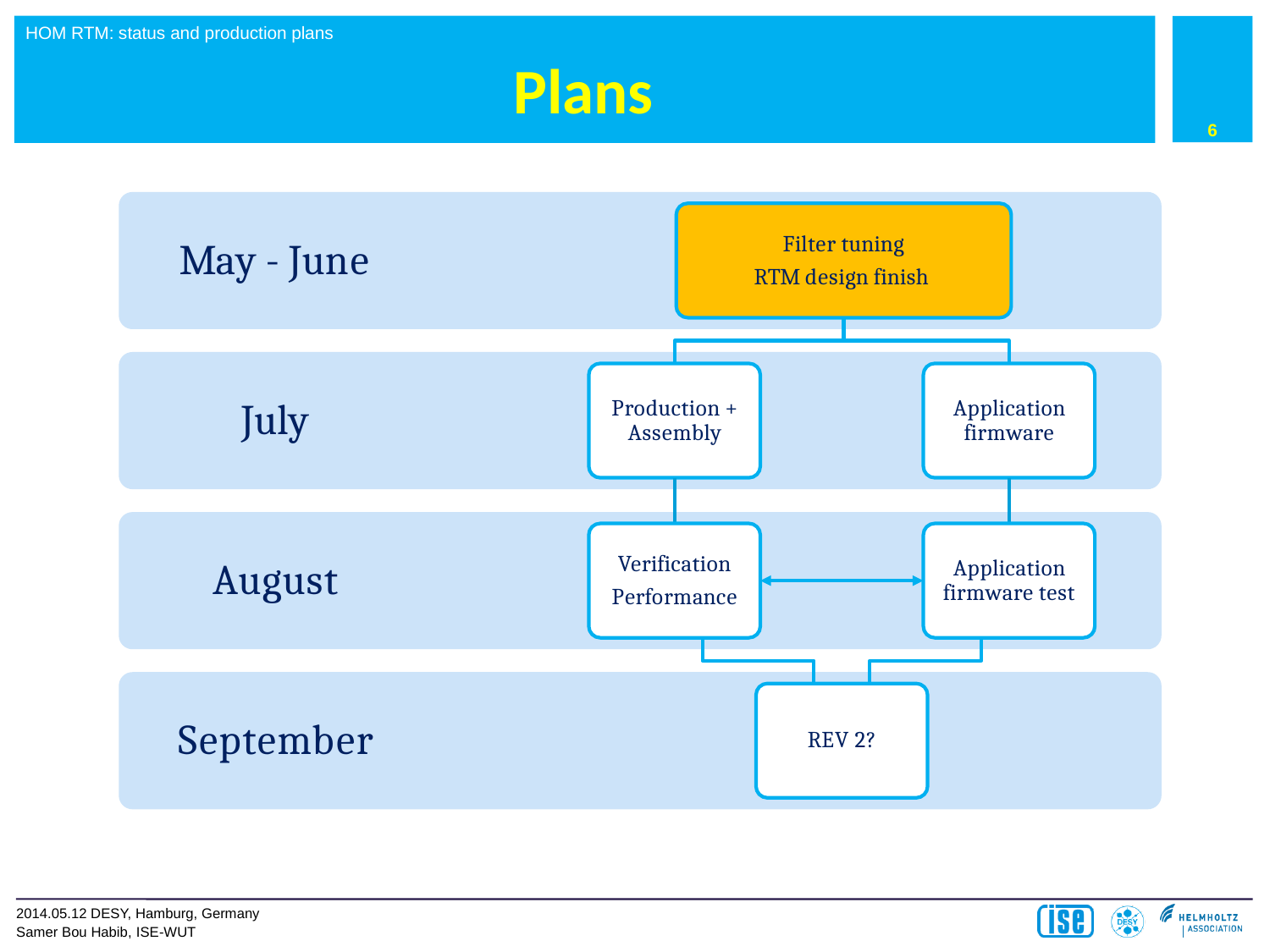

6
# Plans
May - June
Filter tuning
RTM design finish

July
Production + Assembly
Application firmware

August
Verification
Performance
Application firmware test

September
REV 2?
2014.05.12 DESY, Hamburg, Germany
Samer Bou Habib, ISE-WUT